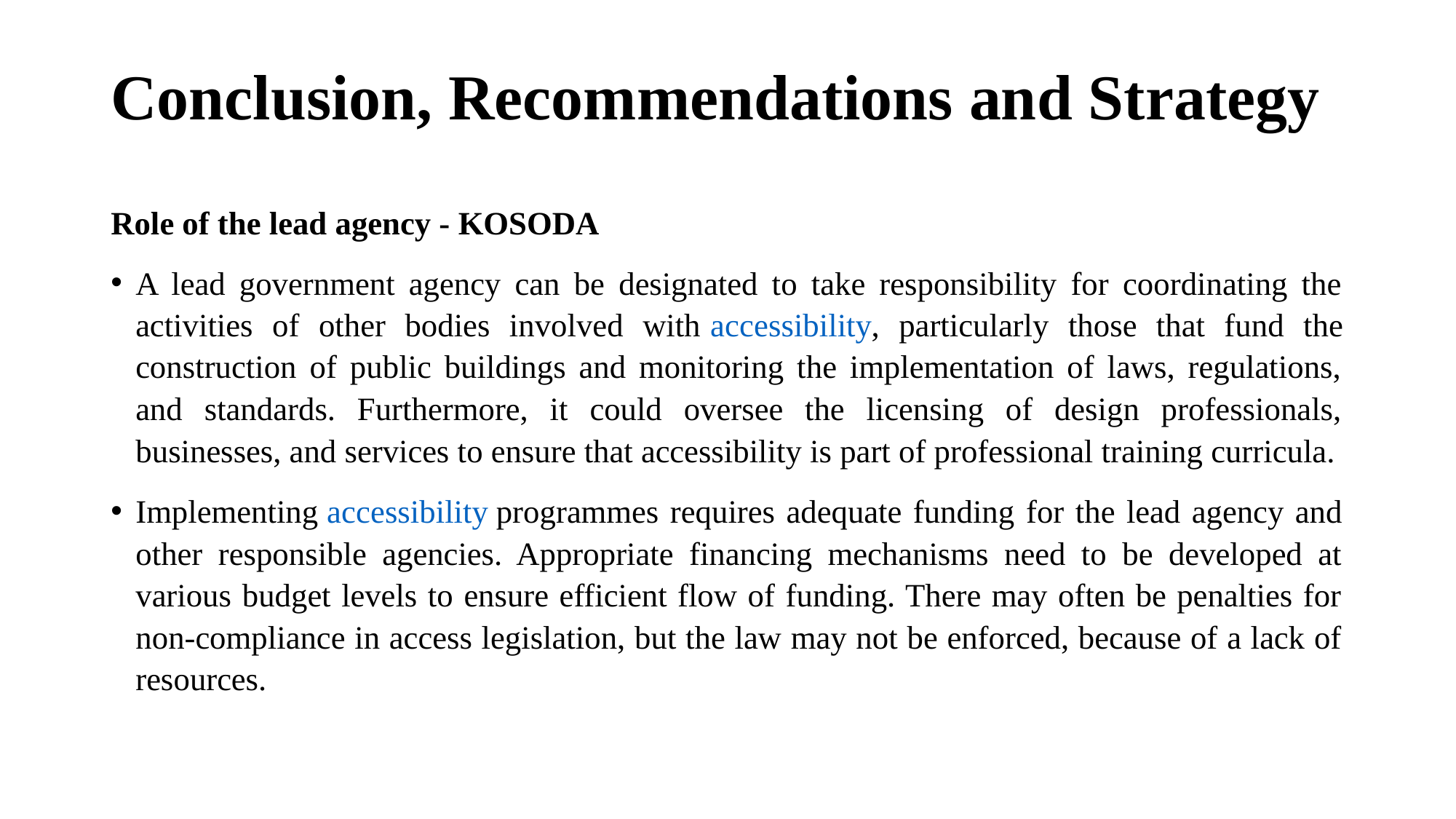

# Conclusion, Recommendations and Strategy
Role of the lead agency - KOSODA
A lead government agency can be designated to take responsibility for coordinating the activities of other bodies involved with accessibility, particularly those that fund the construction of public buildings and monitoring the implementation of laws, regulations, and standards. Furthermore, it could oversee the licensing of design professionals, businesses, and services to ensure that accessibility is part of professional training curricula.
Implementing accessibility programmes requires adequate funding for the lead agency and other responsible agencies. Appropriate financing mechanisms need to be developed at various budget levels to ensure efficient flow of funding. There may often be penalties for non-compliance in access legislation, but the law may not be enforced, because of a lack of resources.